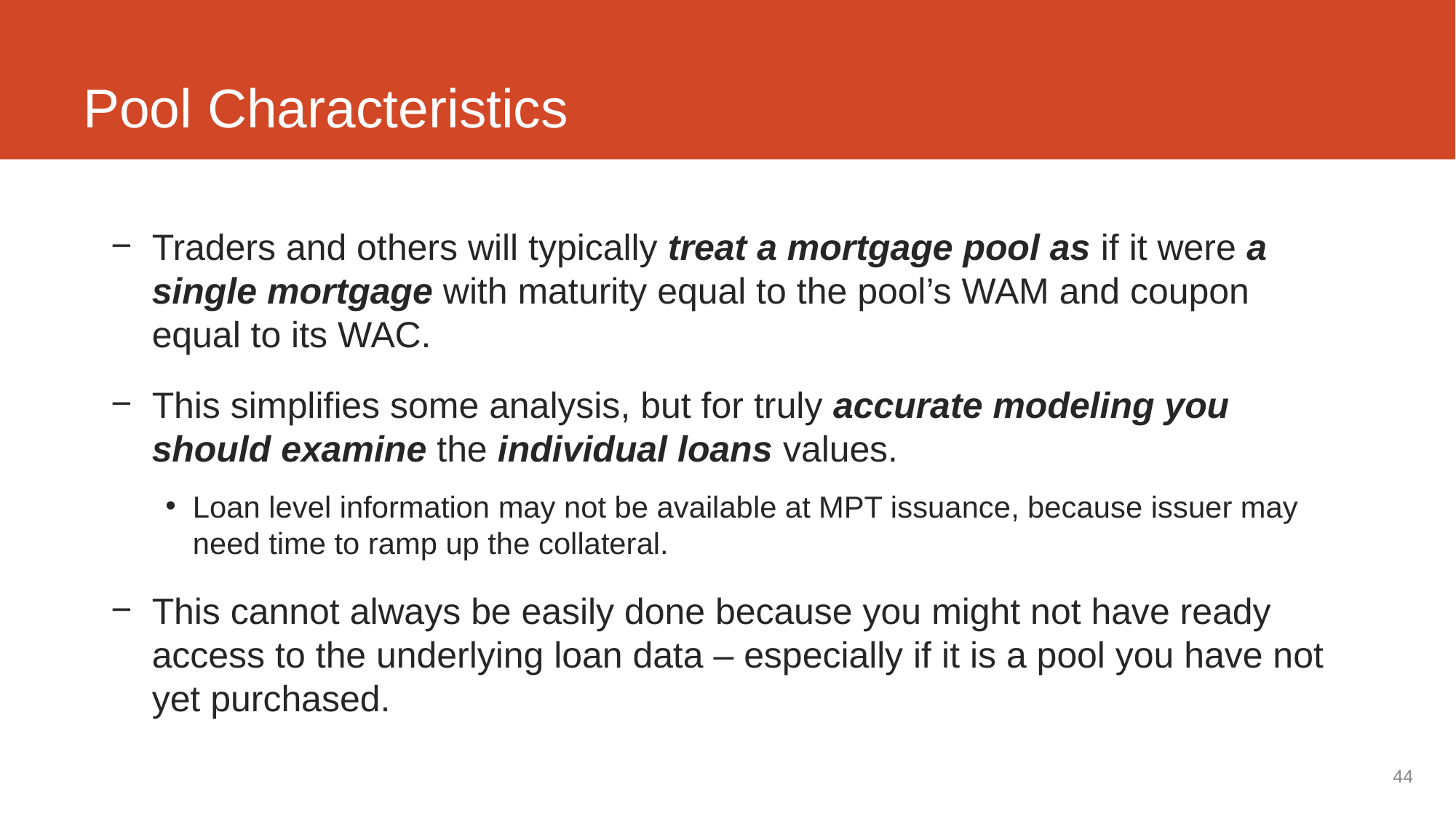

# Pool Characteristics
Traders and others will typically treat a mortgage pool as if it were a single mortgage with maturity equal to the pool’s WAM and coupon equal to its WAC.
This simplifies some analysis, but for truly accurate modeling you should examine the individual loans values.
Loan level information may not be available at MPT issuance, because issuer may need time to ramp up the collateral.
This cannot always be easily done because you might not have ready access to the underlying loan data – especially if it is a pool you have not yet purchased.

44